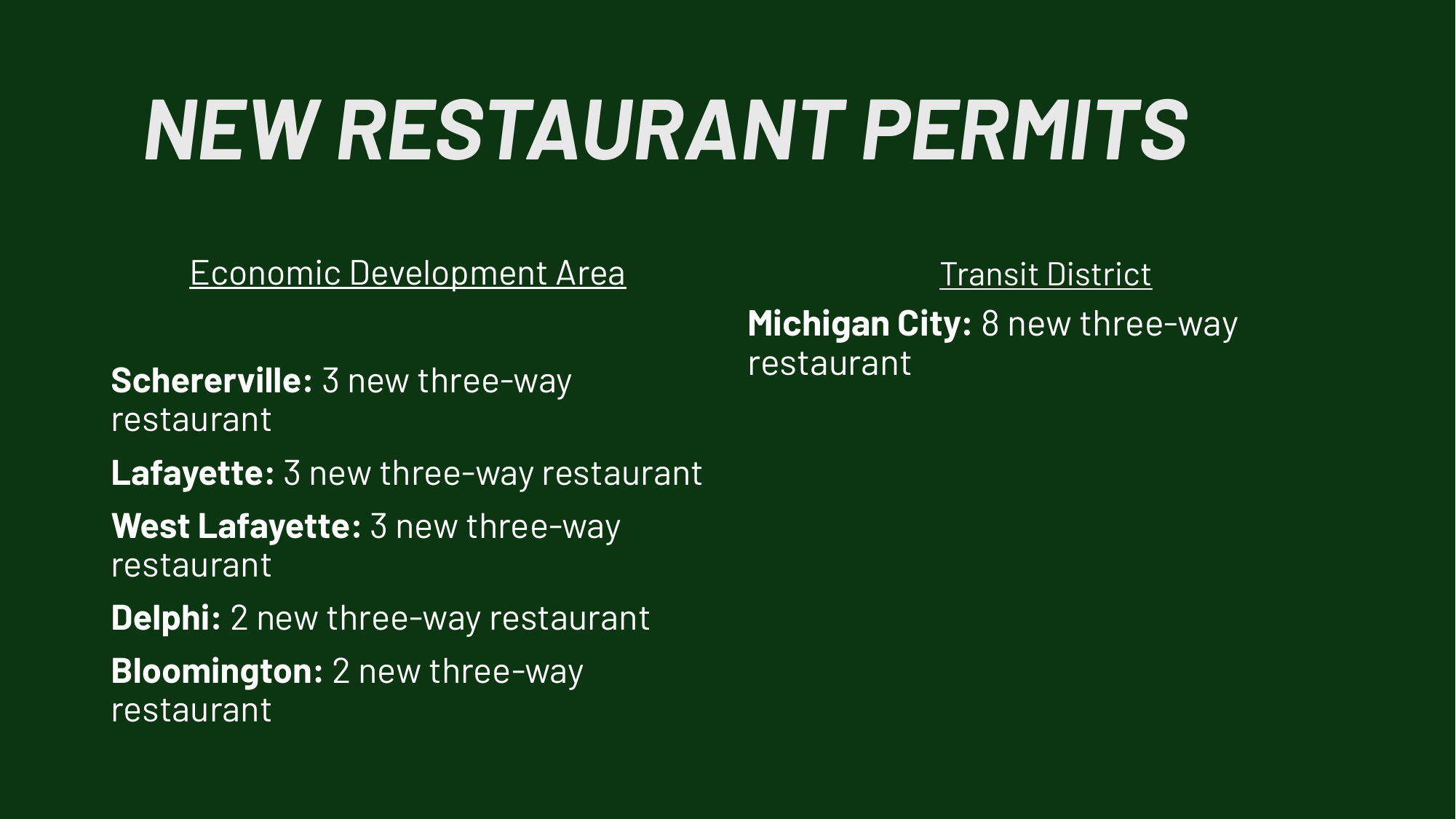

# NEW RESTAURANT PERMITS

Economic Development Area

Transit District

Schererville: 3 new three-way restaurant
Lafayette: 3 new three-way restaurant
West Lafayette: 3 new three-way restaurant
Delphi: 2 new three-way restaurant
Bloomington: 2 new three-way restaurant

Michigan City: 8 new three-way restaurant